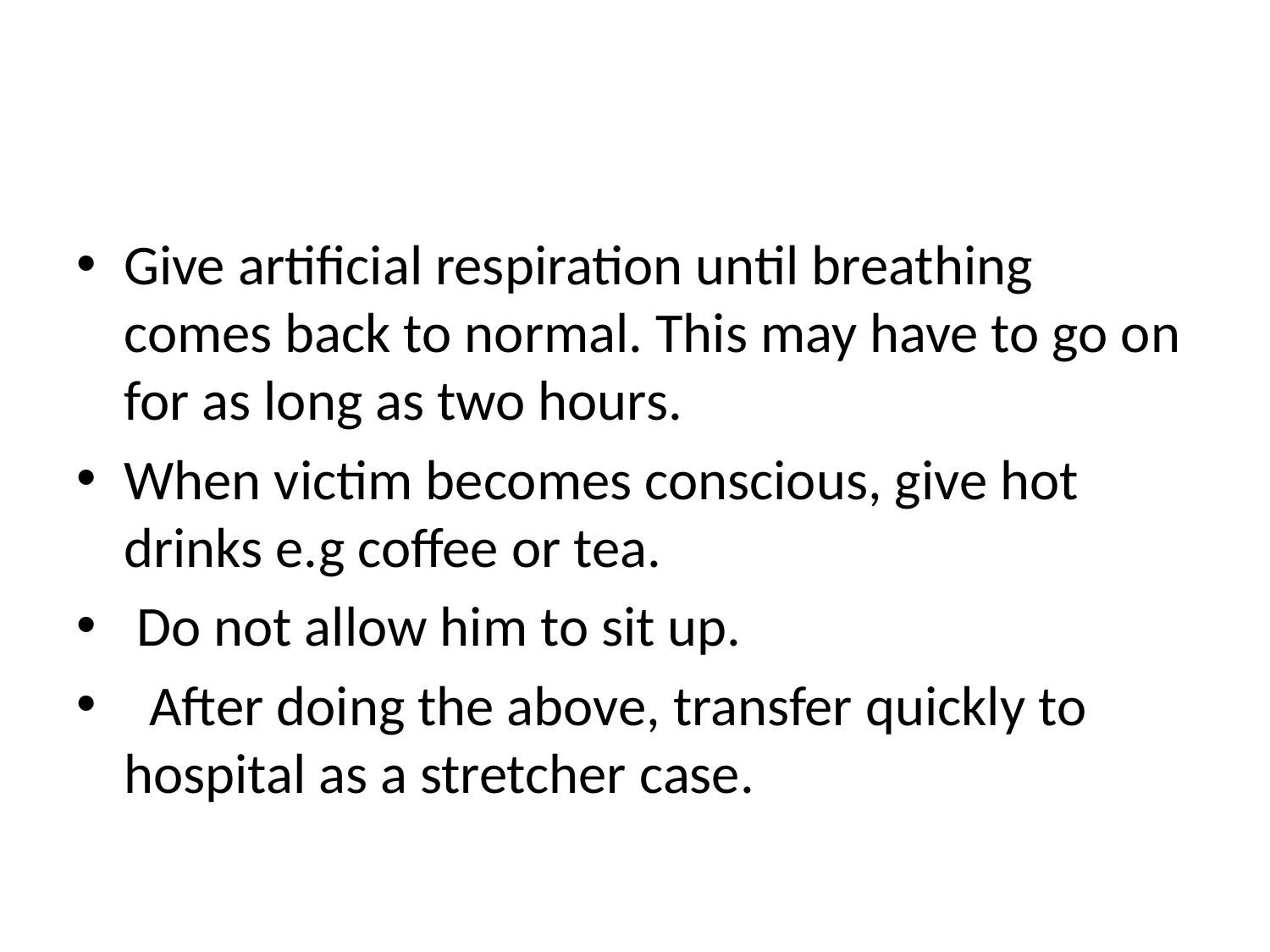

#
Give artificial respiration until breathing comes back to normal. This may have to go on for as long as two hours.
When victim becomes conscious, give hot drinks e.g coffee or tea.
 Do not allow him to sit up.
  After doing the above, transfer quickly to hospital as a stretcher case.